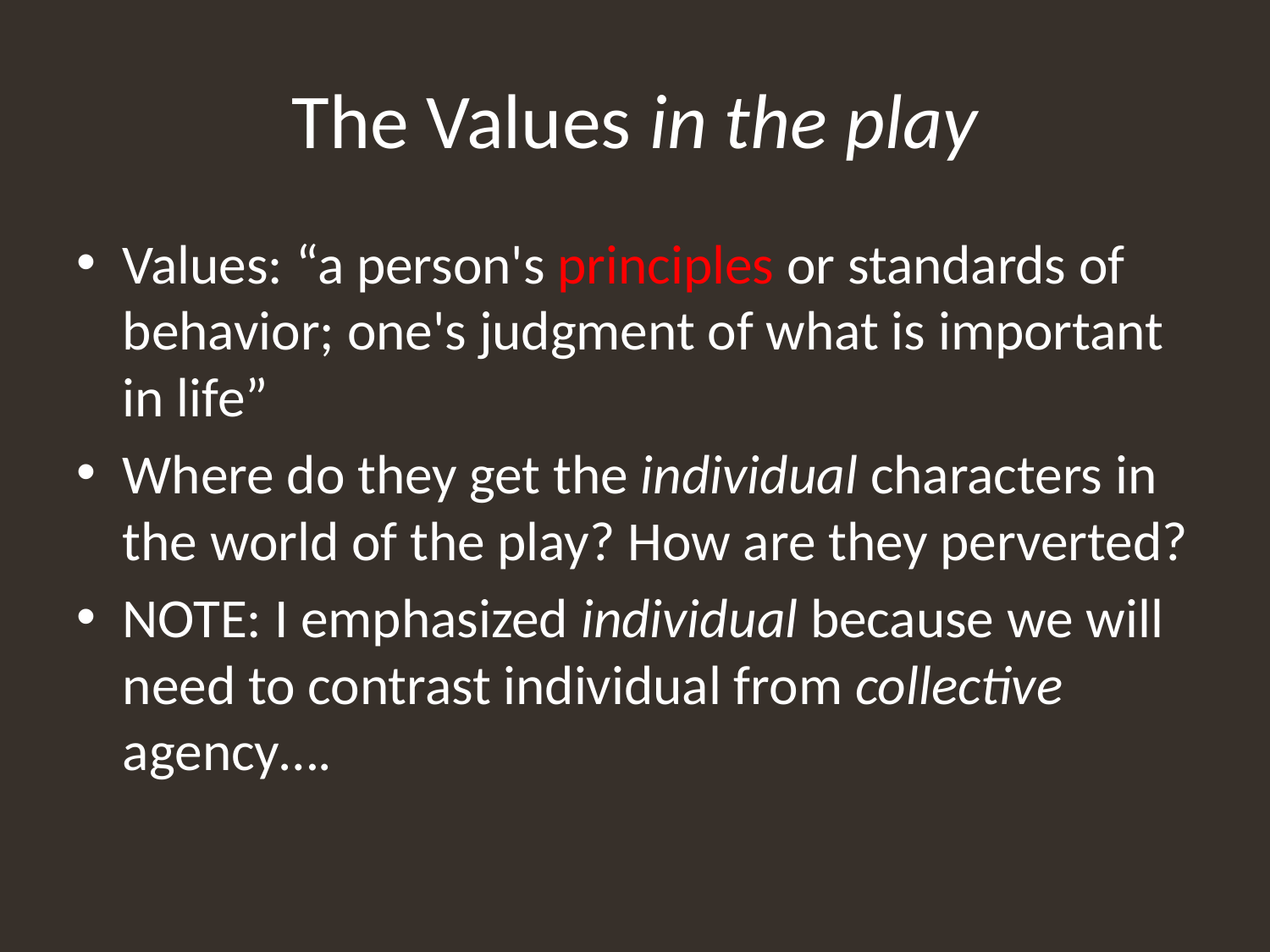

# The Values in the play
Values: “a person's principles or standards of behavior; one's judgment of what is important in life”
Where do they get the individual characters in the world of the play? How are they perverted?
NOTE: I emphasized individual because we will need to contrast individual from collective agency….